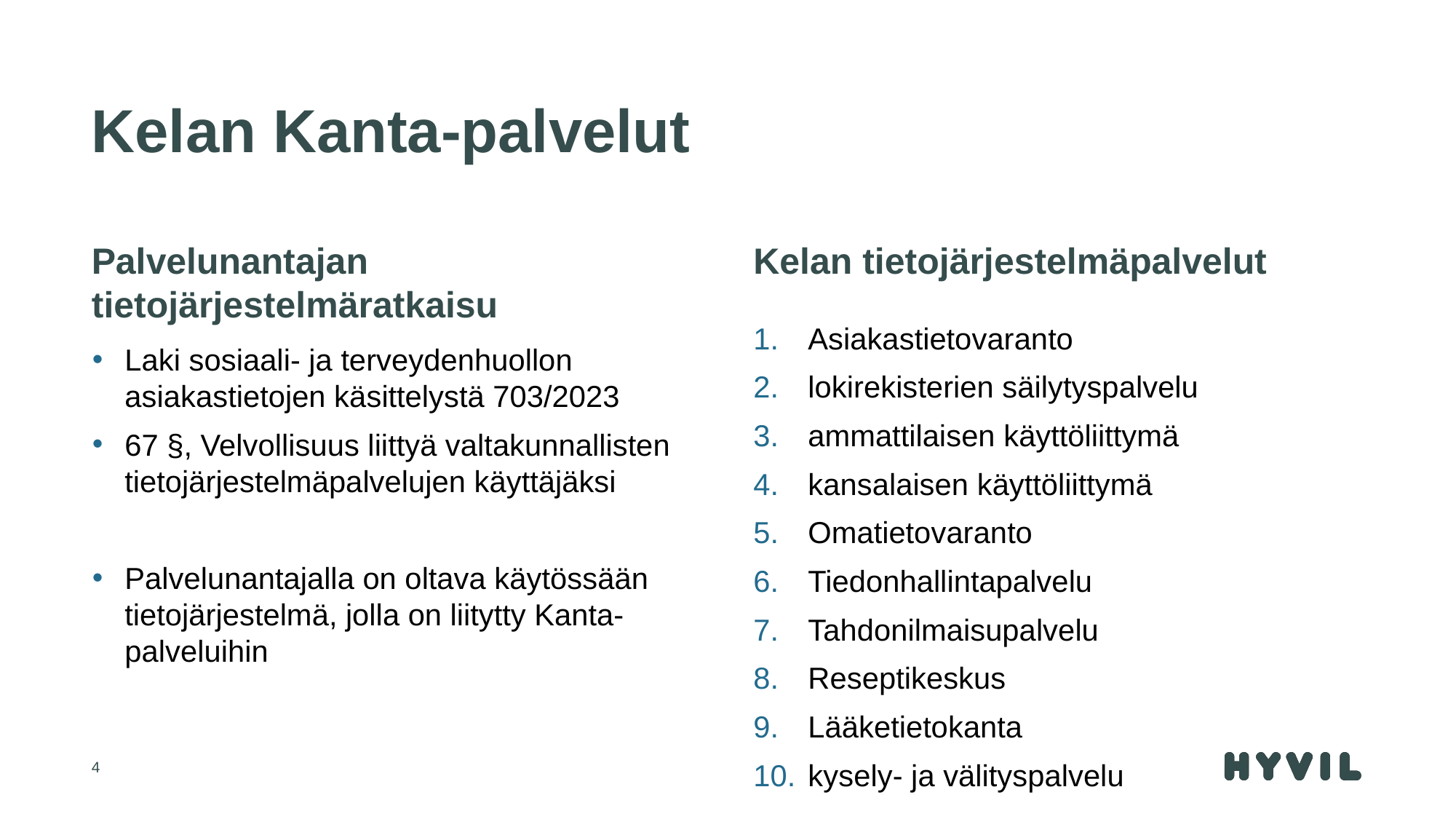

# Kelan Kanta-palvelut
Palvelunantajan tietojärjestelmäratkaisu
Kelan tietojärjestelmäpalvelut
Asiakastietovaranto
lokirekisterien säilytyspalvelu
ammattilaisen käyttöliittymä
kansalaisen käyttöliittymä
Omatietovaranto
Tiedonhallintapalvelu
Tahdonilmaisupalvelu
Reseptikeskus
Lääketietokanta
kysely- ja välityspalvelu
Laki sosiaali- ja terveydenhuollon asiakastietojen käsittelystä 703/2023
67 §, Velvollisuus liittyä valtakunnallisten tietojärjestelmäpalvelujen käyttäjäksi

Palvelunantajalla on oltava käytössään tietojärjestelmä, jolla on liitytty Kanta-palveluihin
4